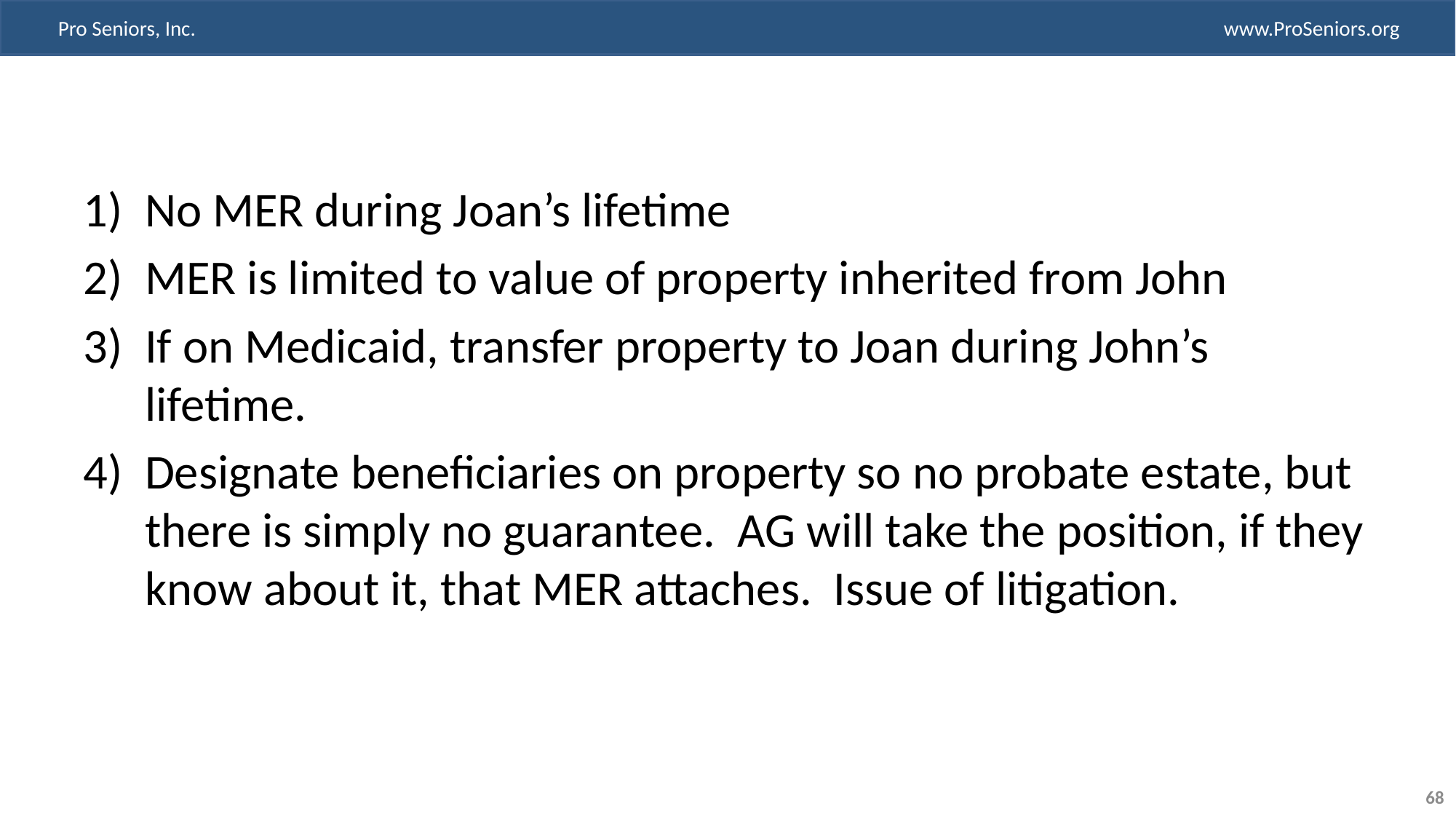

No MER during Joan’s lifetime
MER is limited to value of property inherited from John
If on Medicaid, transfer property to Joan during John’s lifetime.
Designate beneficiaries on property so no probate estate, but there is simply no guarantee.  AG will take the position, if they know about it, that MER attaches.  Issue of litigation.
68